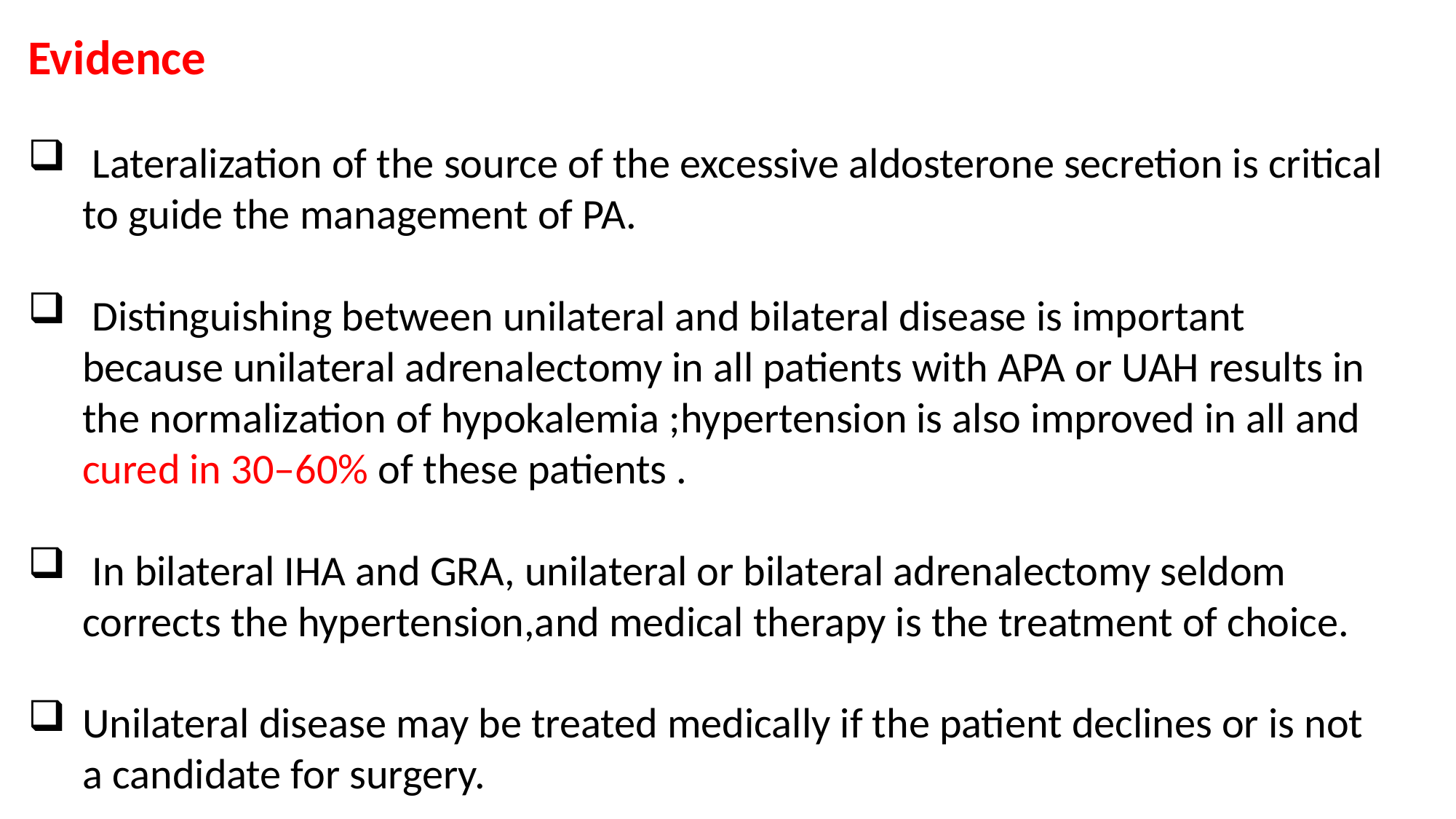

Evidence

 Lateralization of the source of the excessive aldosterone secretion is critical to guide the management of PA.

 Distinguishing between unilateral and bilateral disease is important because unilateral adrenalectomy in all patients with APA or UAH results in the normalization of hypokalemia ;hypertension is also improved in all and cured in 30–60% of these patients .

 In bilateral IHA and GRA, unilateral or bilateral adrenalectomy seldom corrects the hypertension,and medical therapy is the treatment of choice.

Unilateral disease may be treated medically if the patient declines or is not a candidate for surgery.